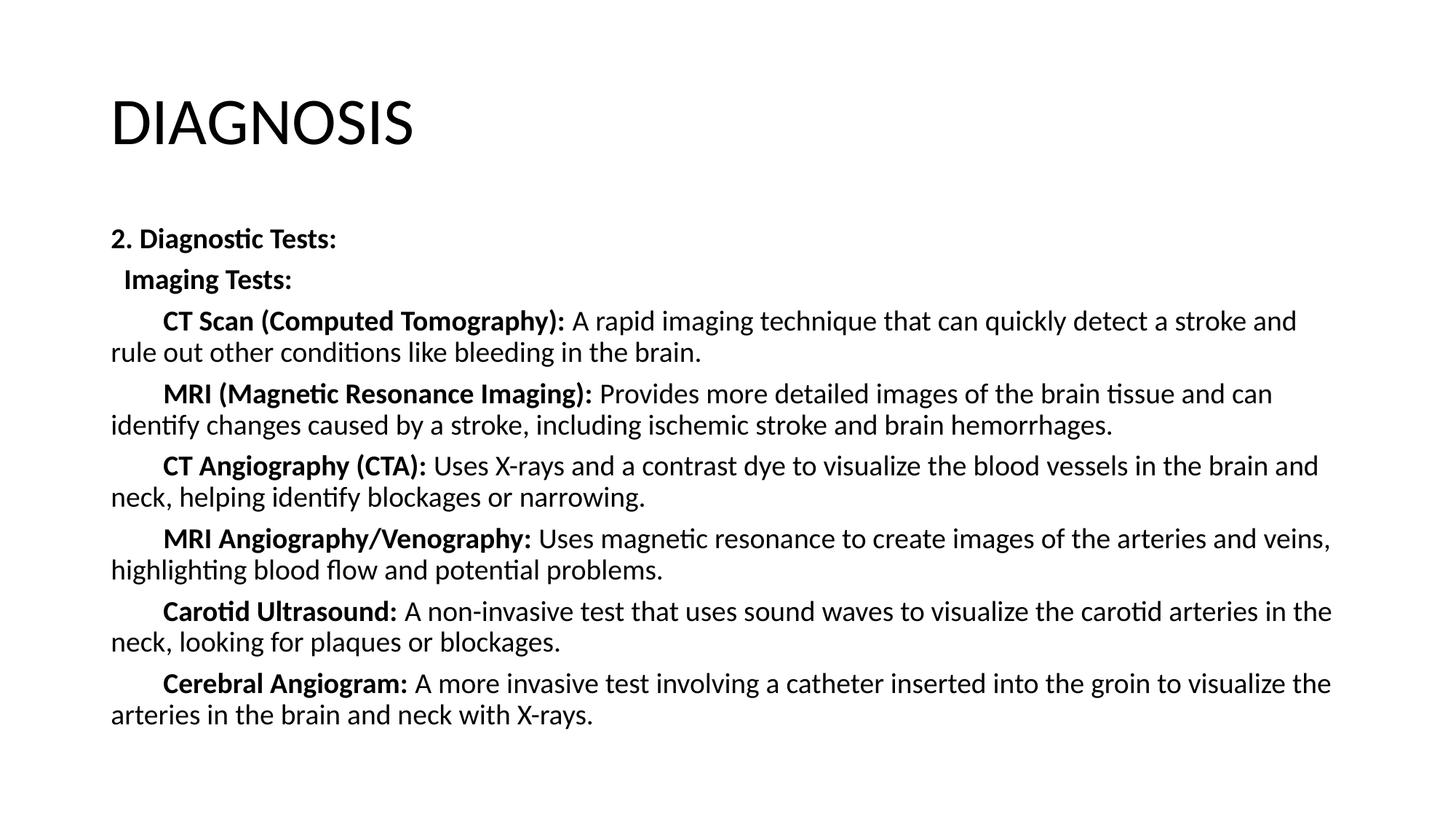

# DIAGNOSIS
2. Diagnostic Tests:
  Imaging Tests:
        CT Scan (Computed Tomography): A rapid imaging technique that can quickly detect a stroke and rule out other conditions like bleeding in the brain.
        MRI (Magnetic Resonance Imaging): Provides more detailed images of the brain tissue and can identify changes caused by a stroke, including ischemic stroke and brain hemorrhages.
        CT Angiography (CTA): Uses X-rays and a contrast dye to visualize the blood vessels in the brain and neck, helping identify blockages or narrowing.
        MRI Angiography/Venography: Uses magnetic resonance to create images of the arteries and veins, highlighting blood flow and potential problems.
        Carotid Ultrasound: A non-invasive test that uses sound waves to visualize the carotid arteries in the neck, looking for plaques or blockages.
        Cerebral Angiogram: A more invasive test involving a catheter inserted into the groin to visualize the arteries in the brain and neck with X-rays.